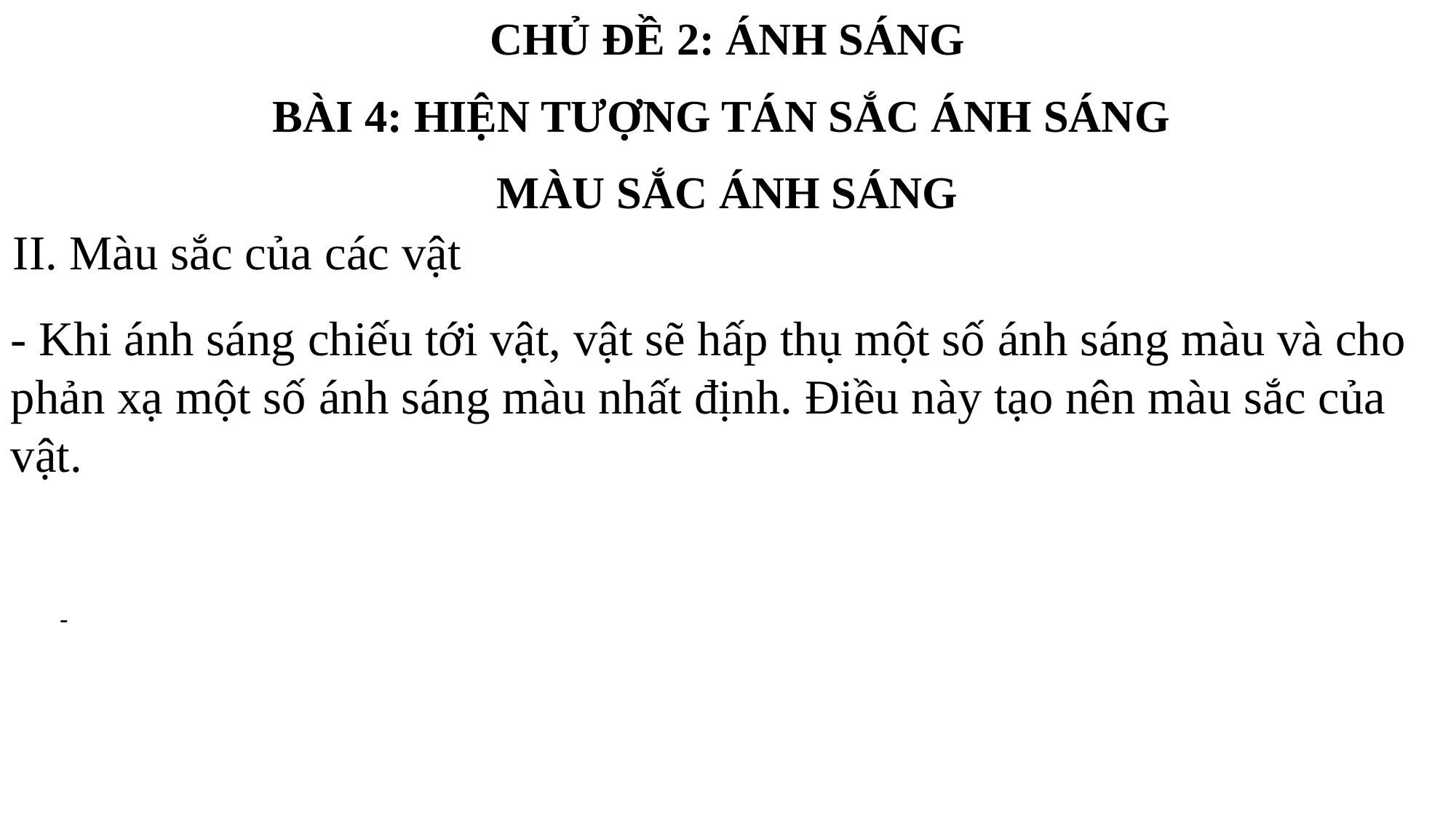

CHỦ ĐỀ 2: ÁNH SÁNG
BÀI 4: HIỆN TƯỢNG TÁN SẮC ÁNH SÁNG
MÀU SẮC ÁNH SÁNG
II. Màu sắc của các vật
- Khi ánh sáng chiếu tới vật, vật sẽ hấp thụ một số ánh sáng màu và cho phản xạ một số ánh sáng màu nhất định. Điều này tạo nên màu sắc của vật.
-